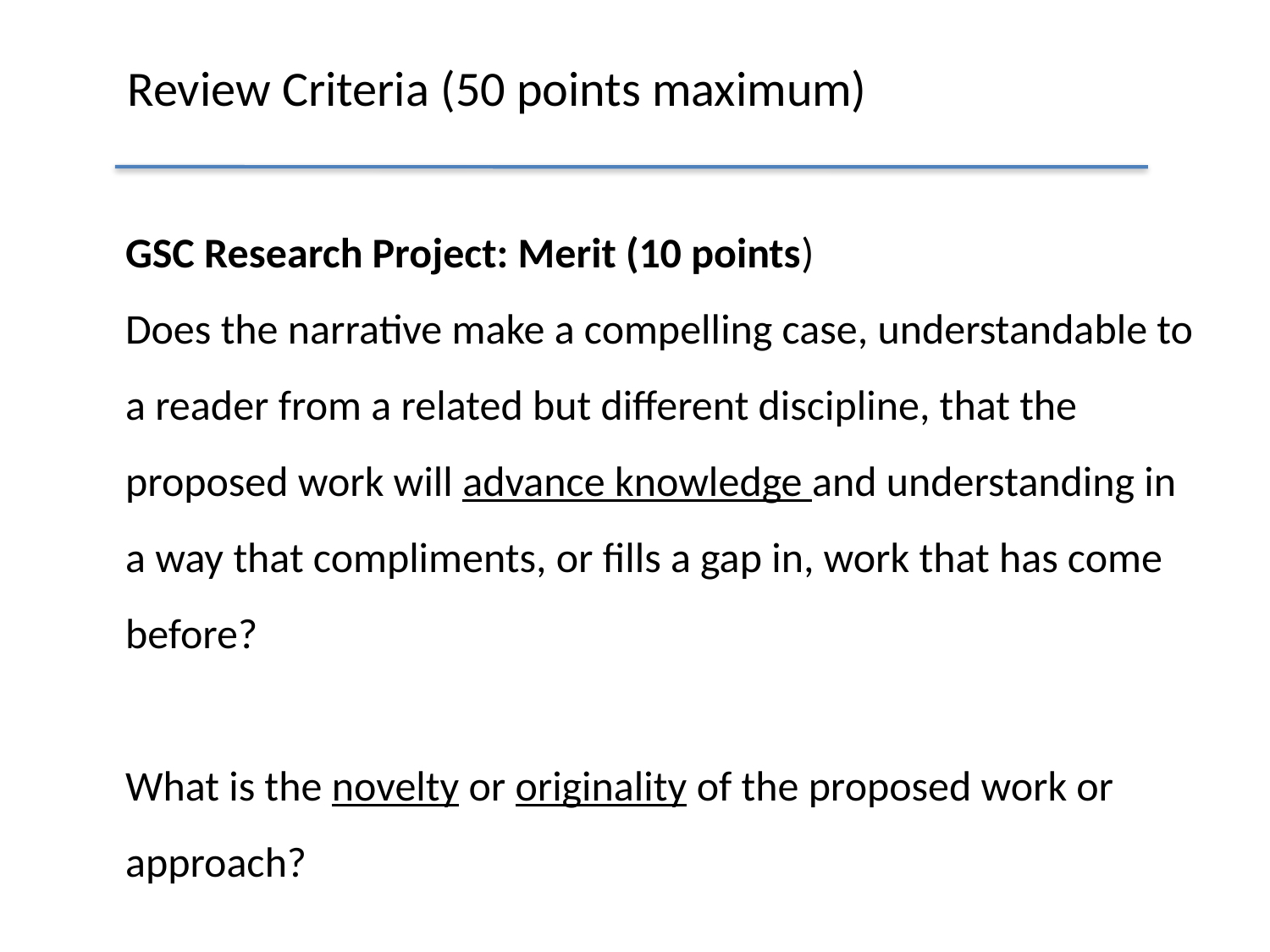

# Review Criteria (50 points maximum)
GSC Research Project: Merit (10 points)
Does the narrative make a compelling case, understandable to a reader from a related but different discipline, that the proposed work will advance knowledge and understanding in a way that compliments, or fills a gap in, work that has come before?

What is the novelty or originality of the proposed work or approach?